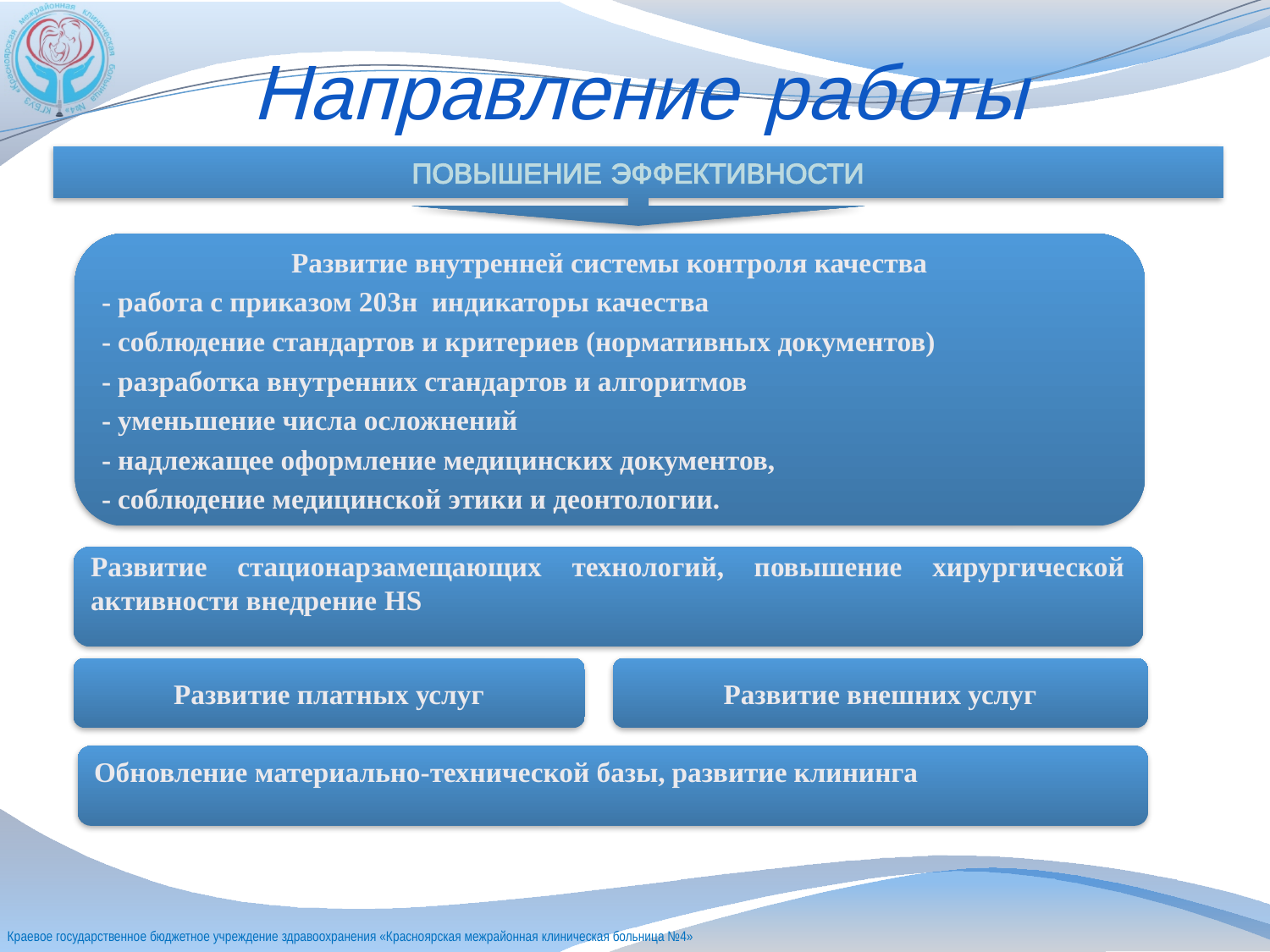

# Направление работы
ПОВЫШЕНИЕ ЭФФЕКТИВНОСТИ
Развитие внутренней системы контроля качества
- работа с приказом 203н  индикаторы качества
- соблюдение стандартов и критериев (нормативных документов)
- разработка внутренних стандартов и алгоритмов
- уменьшение числа осложнений
- надлежащее оформление медицинских документов,
- соблюдение медицинской этики и деонтологии.
Развитие стационарзамещающих технологий, повышение хирургической активности внедрение HS

Развитие платных услуг
Развитие внешних услуг
Обновление материально-технической базы, развитие клининга